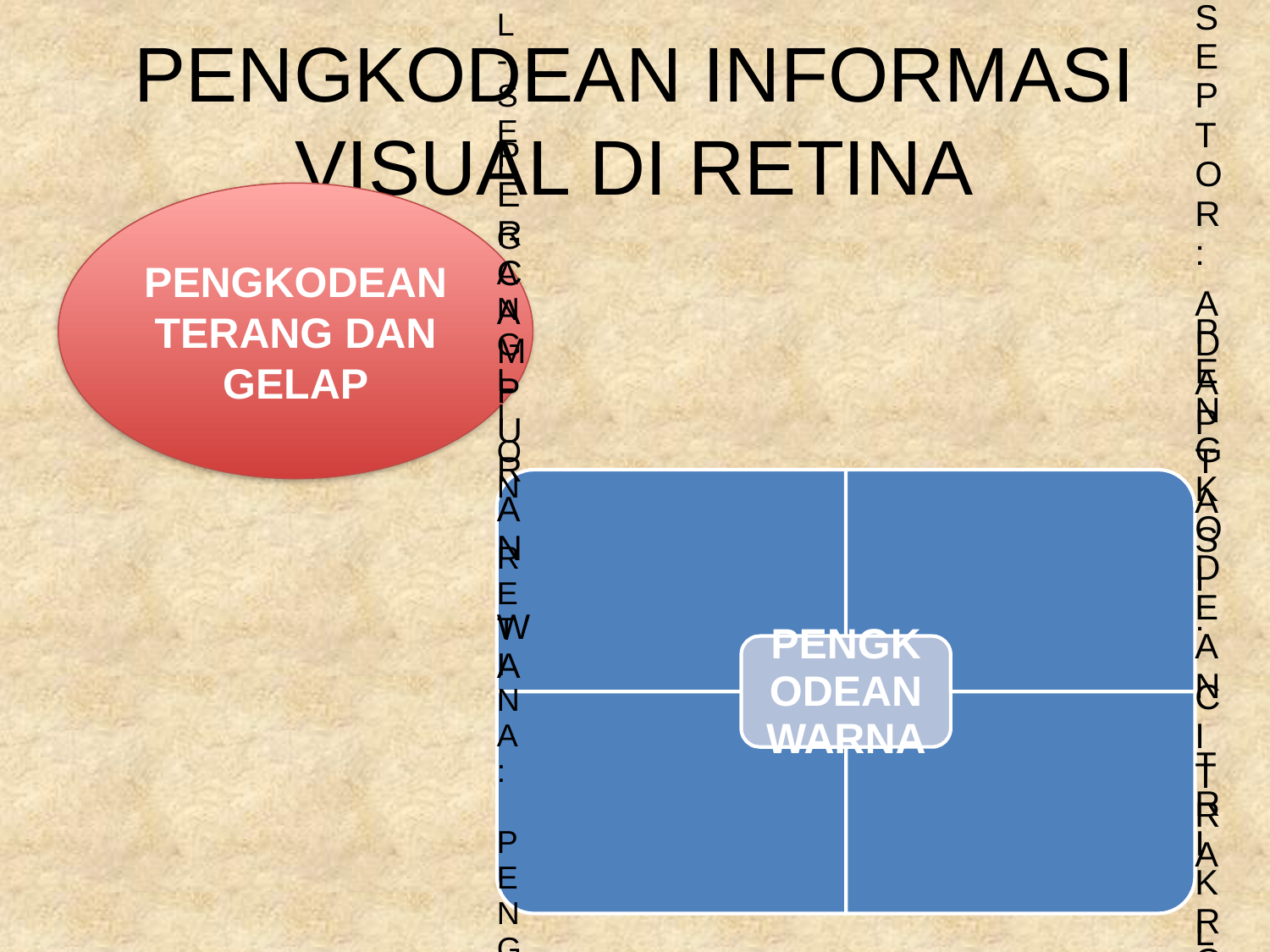

# PENGKODEAN INFORMASI VISUAL DI RETINA
PENGKODEAN TERANG DAN GELAP

PENGKODEAN WARNA